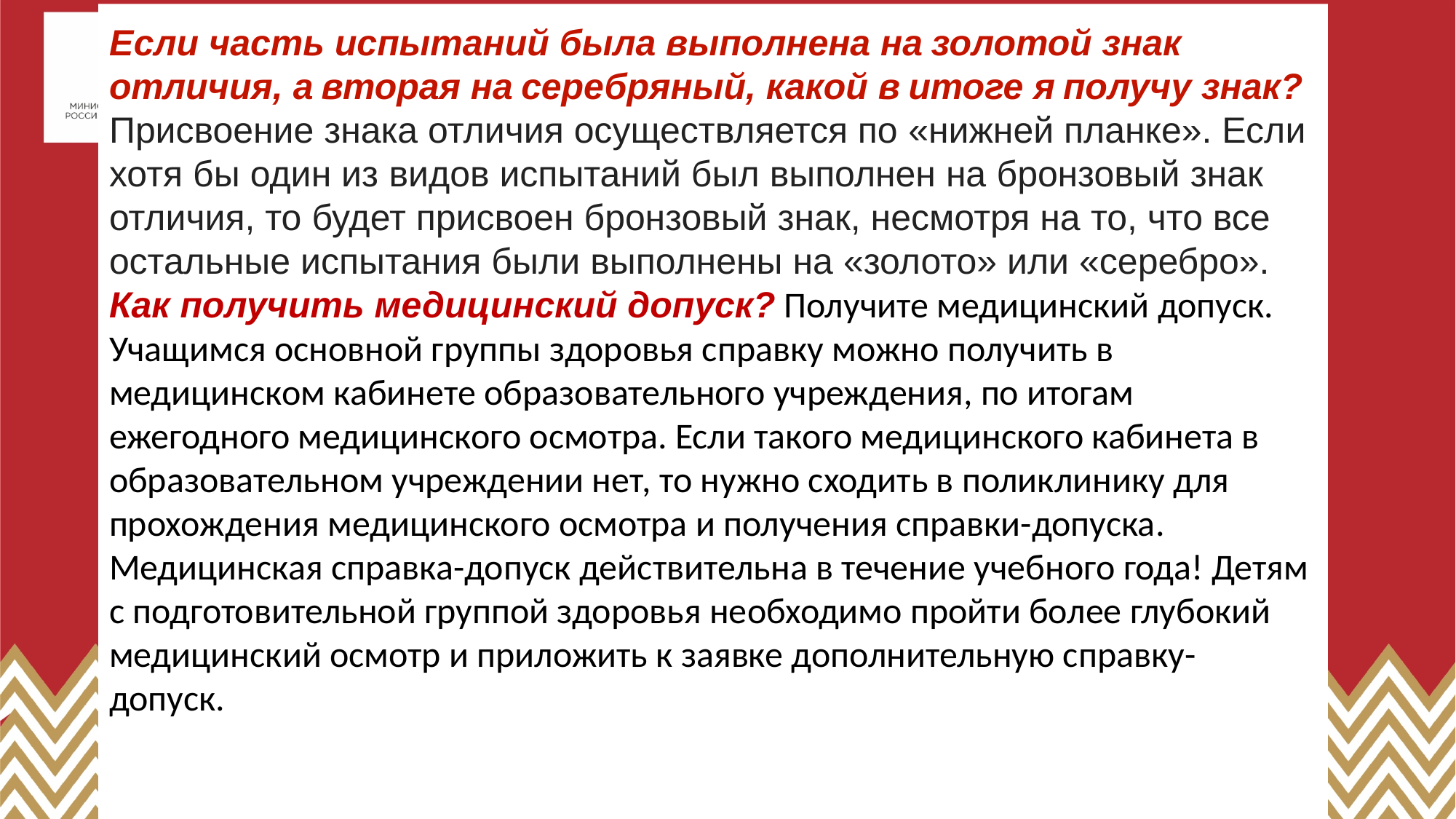

Если часть испытаний была выполнена на золотой знак отличия, а вторая на серебряный, какой в итоге я получу знак?
Присвоение знака отличия осуществляется по «нижней планке». Если хотя бы один из видов испытаний был выполнен на бронзовый знак отличия, то будет присвоен бронзовый знак, несмотря на то, что все остальные испытания были выполнены на «золото» или «серебро».
Как получить медицинский допуск? Получите медицинский допуск. Учащимся основной группы здоровья справку можно получить в медицинском кабинете образовательного учреждения, по итогам ежегодного медицинского осмотра. Если такого медицинского кабинета в образовательном учреждении нет, то нужно сходить в поликлинику для прохождения медицинского осмотра и получения справки-допуска. Медицинская справка-допуск действительна в течение учебного года! Детям с подготовительной группой здоровья необходимо пройти более глубокий медицинский осмотр и приложить к заявке дополнительную справку-допуск.

#